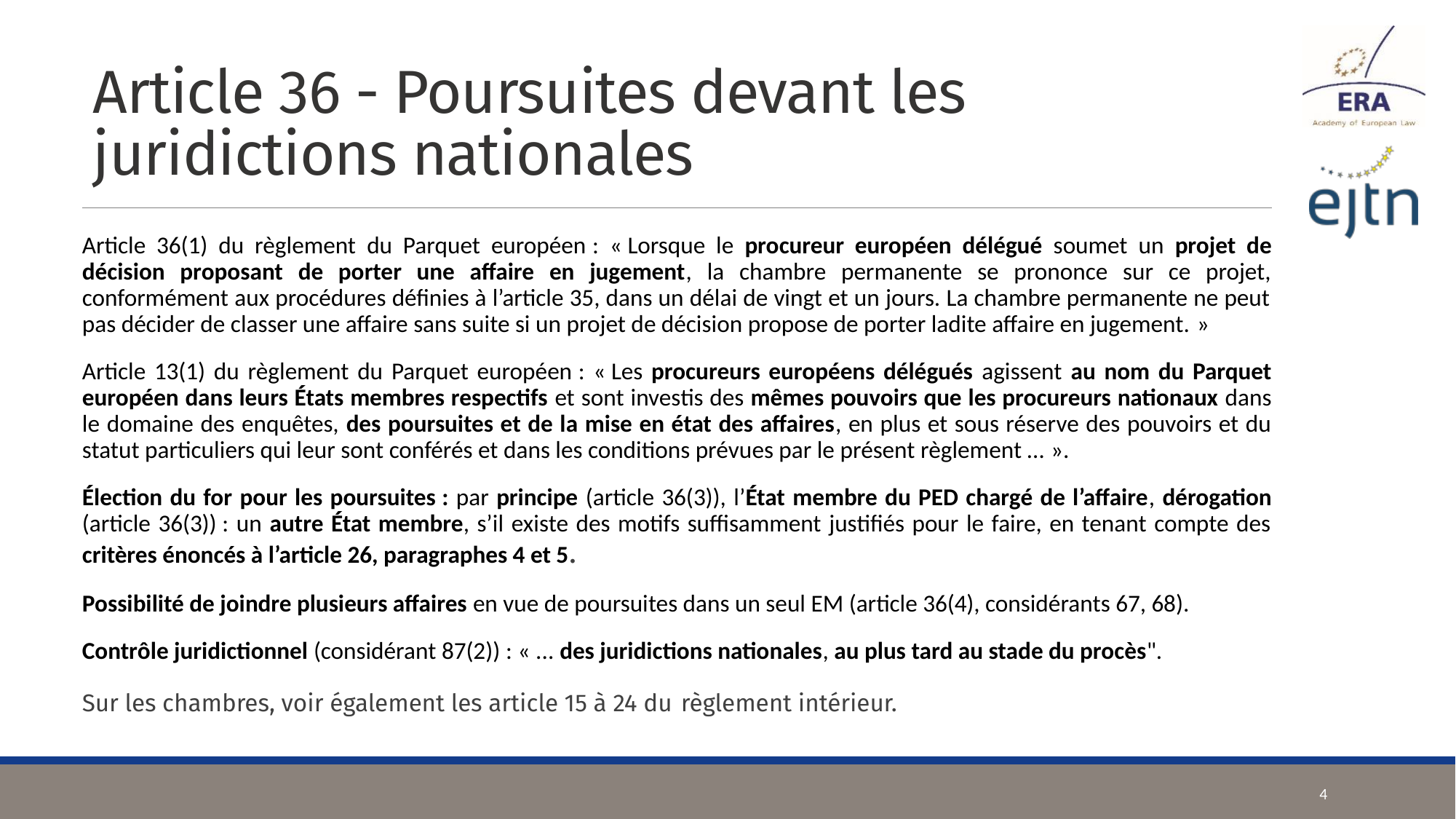

# Article 36 - Poursuites devant les juridictions nationales
Article 36(1) du règlement du Parquet européen : « Lorsque le procureur européen délégué soumet un projet de décision proposant de porter une affaire en jugement, la chambre permanente se prononce sur ce projet, conformément aux procédures définies à l’article 35, dans un délai de vingt et un jours. La chambre permanente ne peut pas décider de classer une affaire sans suite si un projet de décision propose de porter ladite affaire en jugement. »
Article 13(1) du règlement du Parquet européen : « Les procureurs européens délégués agissent au nom du Parquet européen dans leurs États membres respectifs et sont investis des mêmes pouvoirs que les procureurs nationaux dans le domaine des enquêtes, des poursuites et de la mise en état des affaires, en plus et sous réserve des pouvoirs et du statut particuliers qui leur sont conférés et dans les conditions prévues par le présent règlement … ».
Élection du for pour les poursuites : par principe (article 36(3)), l’État membre du PED chargé de l’affaire, dérogation (article 36(3)) : un autre État membre, s’il existe des motifs suffisamment justifiés pour le faire, en tenant compte des critères énoncés à l’article 26, paragraphes 4 et 5.
Possibilité de joindre plusieurs affaires en vue de poursuites dans un seul EM (article 36(4), considérants 67, 68).
Contrôle juridictionnel (considérant 87(2)) : « ... des juridictions nationales, au plus tard au stade du procès".
Sur les chambres, voir également les article 15 à 24 du règlement intérieur.
4